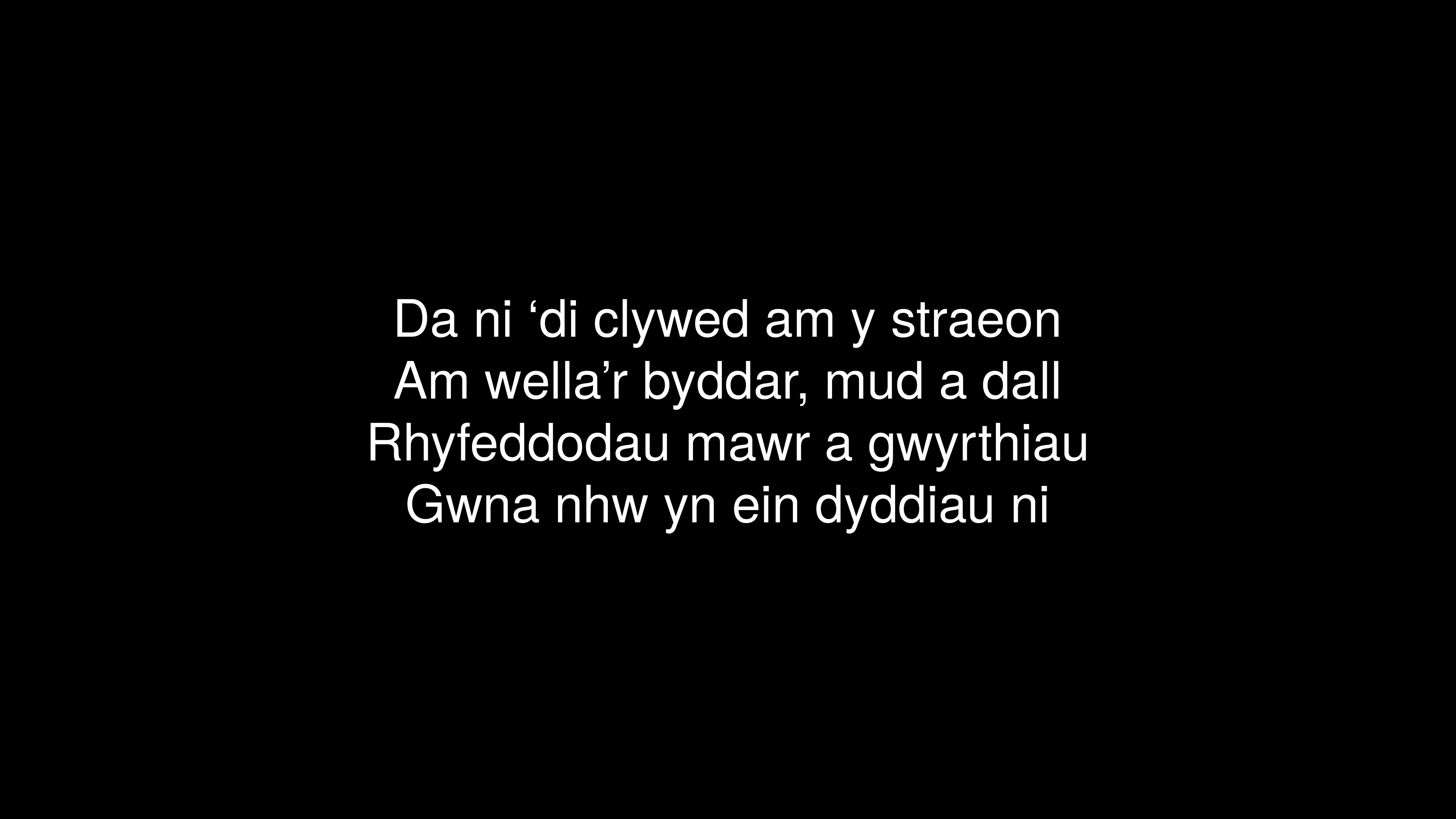

Da ni ‘di clywed am y straeon
Am wella’r byddar, mud a dall
Rhyfeddodau mawr a gwyrthiau
Gwna nhw yn ein dyddiau ni